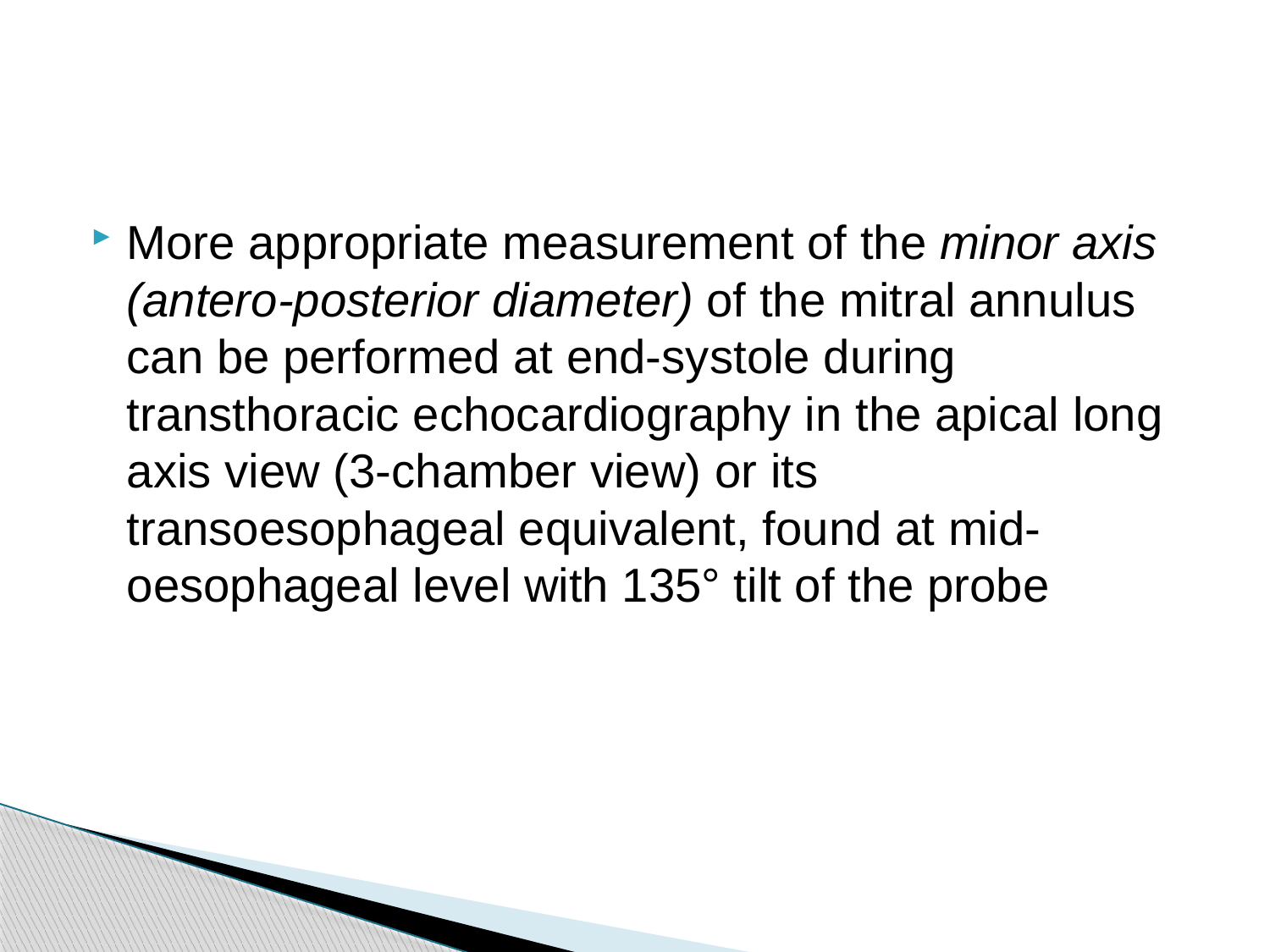

#
More appropriate measurement of the minor axis (antero-posterior diameter) of the mitral annulus can be performed at end-systole during transthoracic echocardiography in the apical long axis view (3-chamber view) or its transoesophageal equivalent, found at mid-oesophageal level with 135° tilt of the probe